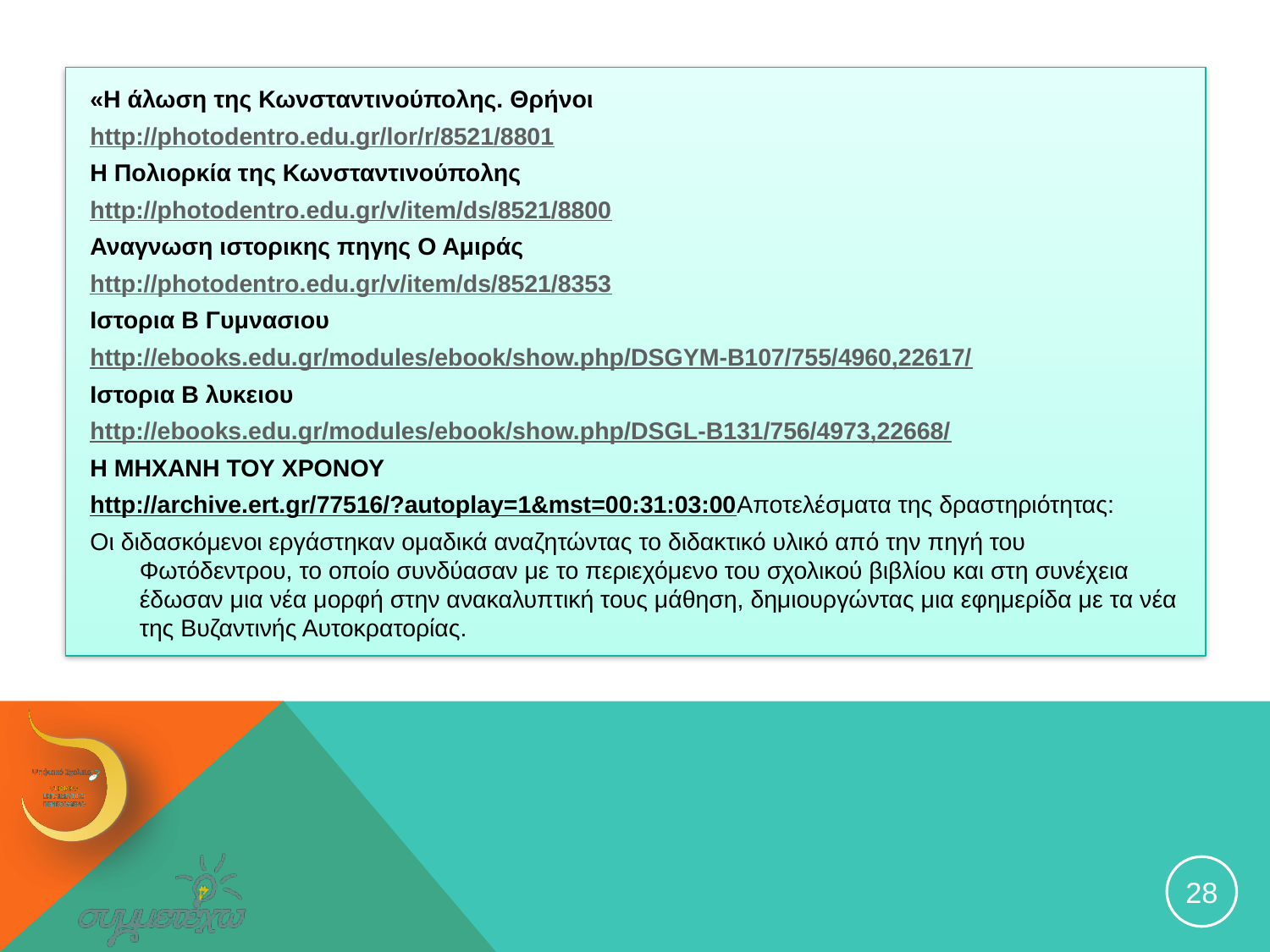

«Η άλωση της Κωνσταντινούπολης. Θρήνοι
http://photodentro.edu.gr/lor/r/8521/8801
Η Πολιορκία της Κωνσταντινούπολης
http://photodentro.edu.gr/v/item/ds/8521/8800
Αναγνωση ιστορικης πηγης Ο Αμιράς
http://photodentro.edu.gr/v/item/ds/8521/8353
Ιστορια Β Γυμνασιου
http://ebooks.edu.gr/modules/ebook/show.php/DSGYM-B107/755/4960,22617/
Ιστορια Β λυκειου
http://ebooks.edu.gr/modules/ebook/show.php/DSGL-B131/756/4973,22668/
Η ΜΗΧΑΝΗ ΤΟΥ ΧΡΟΝΟΥ
http://archive.ert.gr/77516/?autoplay=1&mst=00:31:03:00Αποτελέσματα της δραστηριότητας:
Οι διδασκόμενοι εργάστηκαν ομαδικά αναζητώντας το διδακτικό υλικό από την πηγή του Φωτόδεντρου, το οποίο συνδύασαν με το περιεχόμενο του σχολικού βιβλίου και στη συνέχεια έδωσαν μια νέα μορφή στην ανακαλυπτική τους μάθηση, δημιουργώντας μια εφημερίδα με τα νέα της Βυζαντινής Αυτοκρατορίας.

#
28